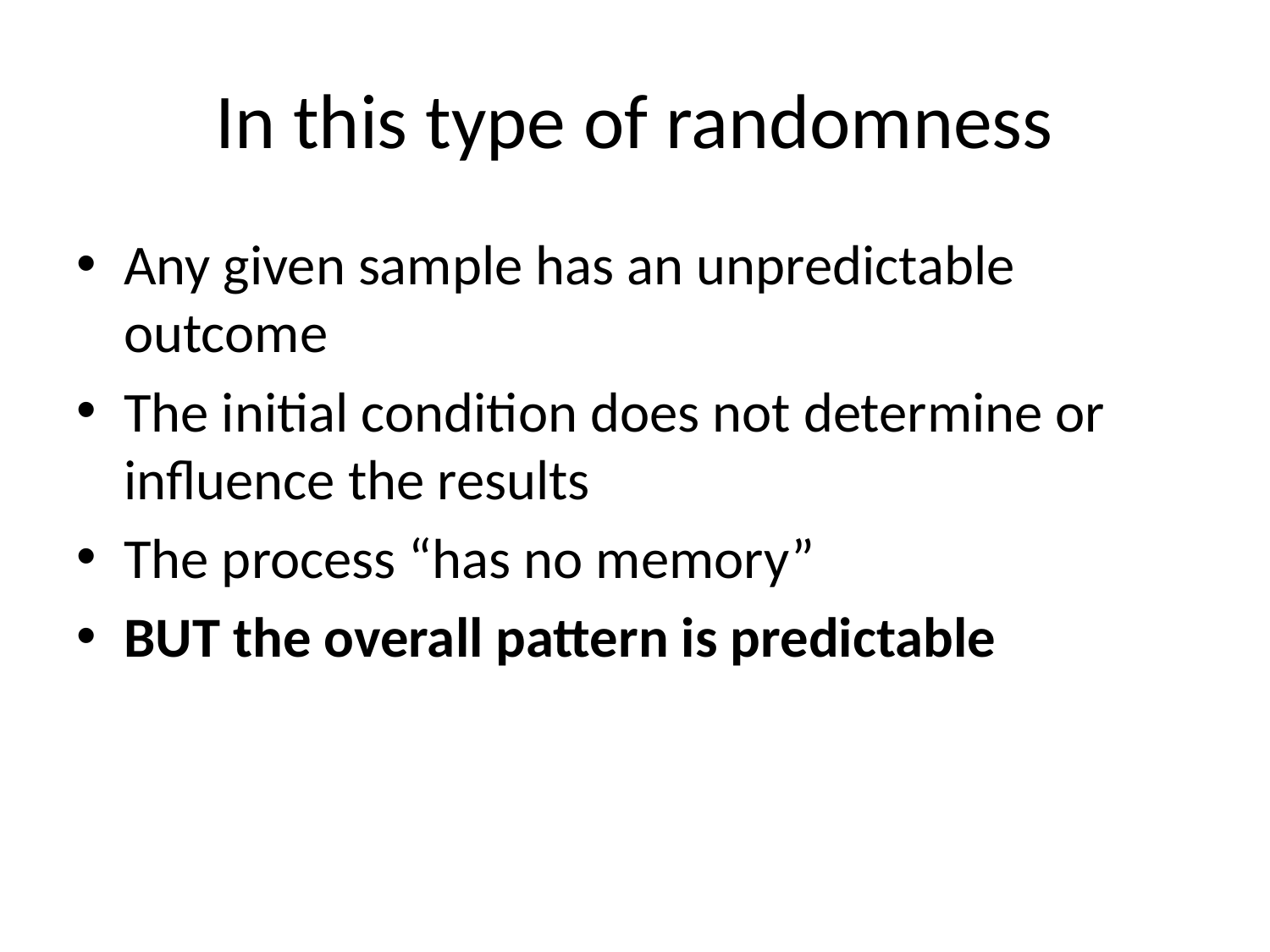

# In this type of randomness
Any given sample has an unpredictable outcome
The initial condition does not determine or influence the results
The process “has no memory”
BUT the overall pattern is predictable